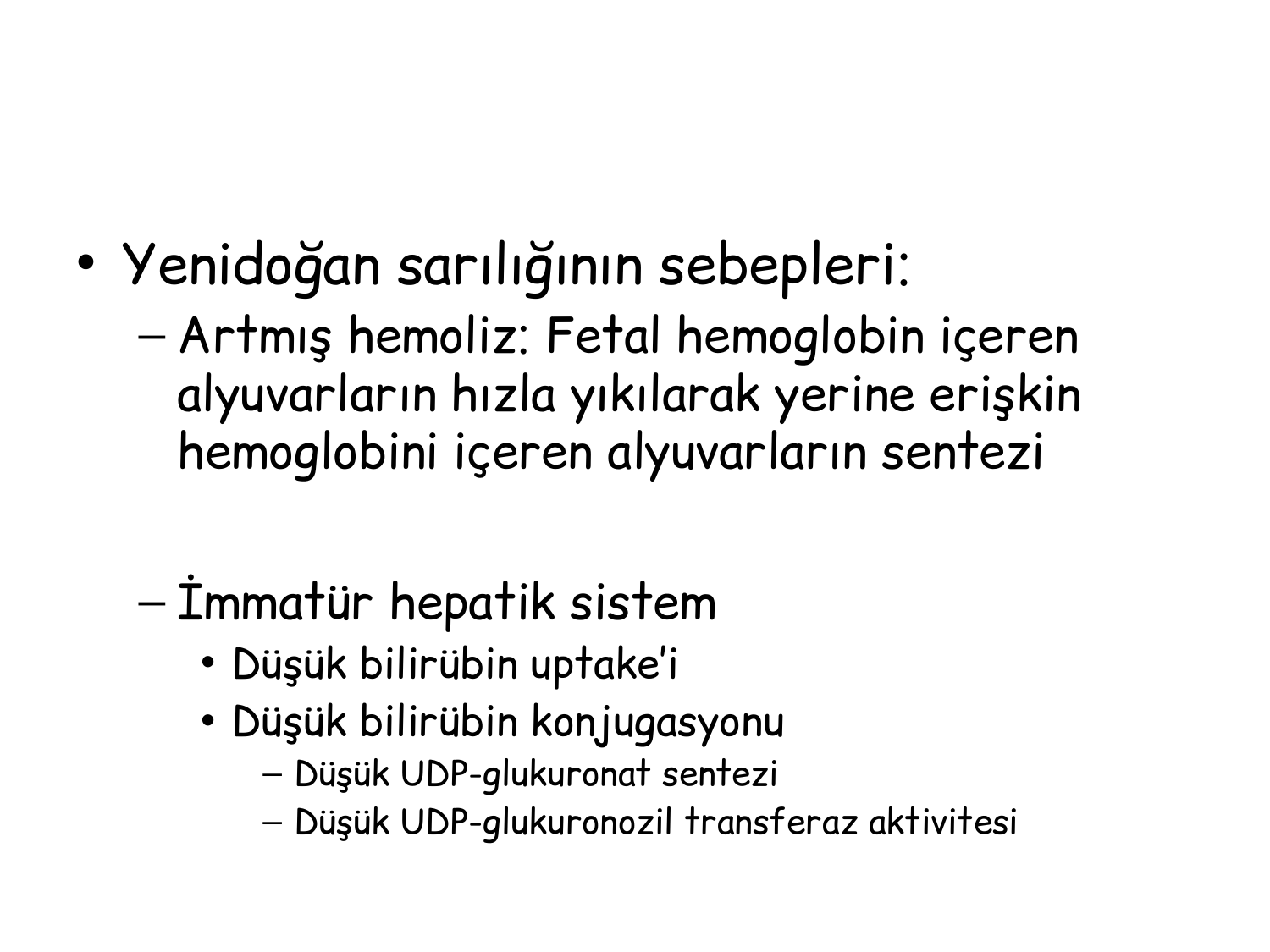

#
Yenidoğan sarılığının sebepleri:
Artmış hemoliz: Fetal hemoglobin içeren alyuvarların hızla yıkılarak yerine erişkin hemoglobini içeren alyuvarların sentezi

İmmatür hepatik sistem
Düşük bilirübin uptake’i
Düşük bilirübin konjugasyonu
Düşük UDP-glukuronat sentezi
Düşük UDP-glukuronozil transferaz aktivitesi